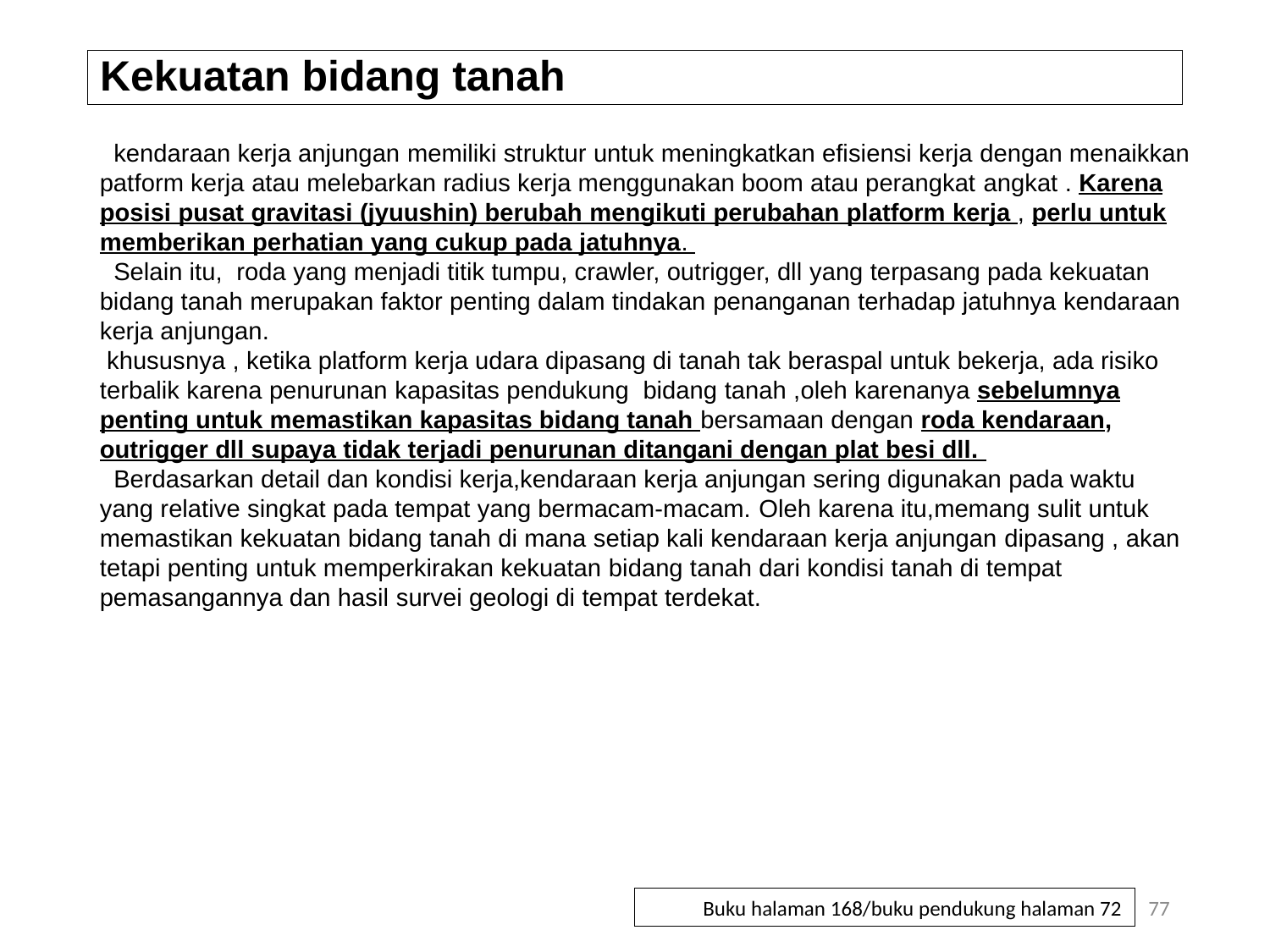

# Kekuatan bidang tanah
  kendaraan kerja anjungan memiliki struktur untuk meningkatkan efisiensi kerja dengan menaikkan patform kerja atau melebarkan radius kerja menggunakan boom atau perangkat angkat . Karena posisi pusat gravitasi (jyuushin) berubah mengikuti perubahan platform kerja , perlu untuk memberikan perhatian yang cukup pada jatuhnya.
  Selain itu,  roda yang menjadi titik tumpu, crawler, outrigger, dll yang terpasang pada kekuatan bidang tanah merupakan faktor penting dalam tindakan penanganan terhadap jatuhnya kendaraan kerja anjungan.
 khususnya , ketika platform kerja udara dipasang di tanah tak beraspal untuk bekerja, ada risiko terbalik karena penurunan kapasitas pendukung  bidang tanah ,oleh karenanya sebelumnya penting untuk memastikan kapasitas bidang tanah bersamaan dengan roda kendaraan, outrigger dll supaya tidak terjadi penurunan ditangani dengan plat besi dll.
  Berdasarkan detail dan kondisi kerja,kendaraan kerja anjungan sering digunakan pada waktu yang relative singkat pada tempat yang bermacam-macam. Oleh karena itu,memang sulit untuk memastikan kekuatan bidang tanah di mana setiap kali kendaraan kerja anjungan dipasang , akan tetapi penting untuk memperkirakan kekuatan bidang tanah dari kondisi tanah di tempat pemasangannya dan hasil survei geologi di tempat terdekat.

77
Buku halaman 168/buku pendukung halaman 72